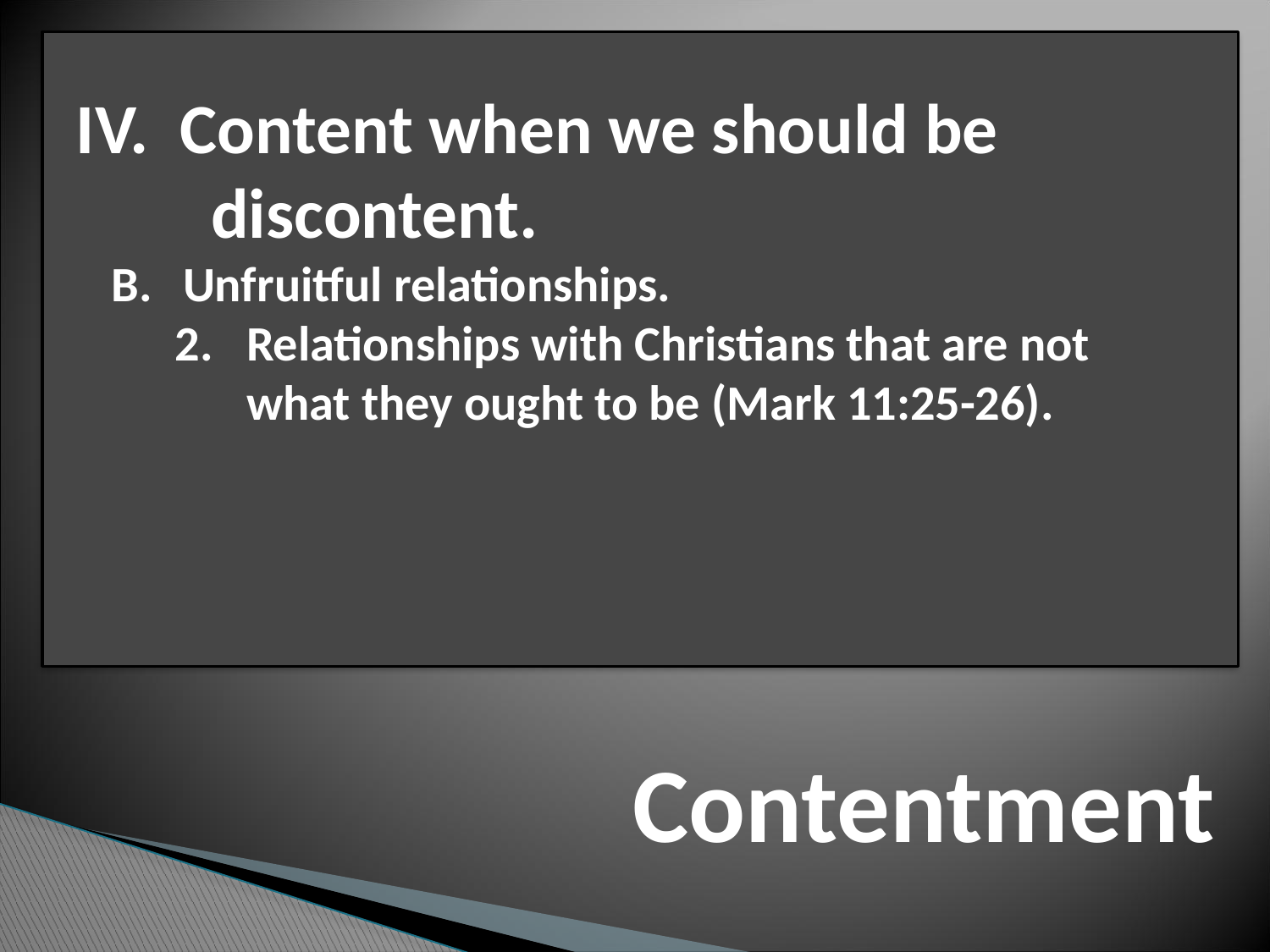

IV.  Content when we should be discontent.
Unfruitful relationships.
Relationships with Christians that are not what they ought to be (Mark 11:25-26).

# Contentment